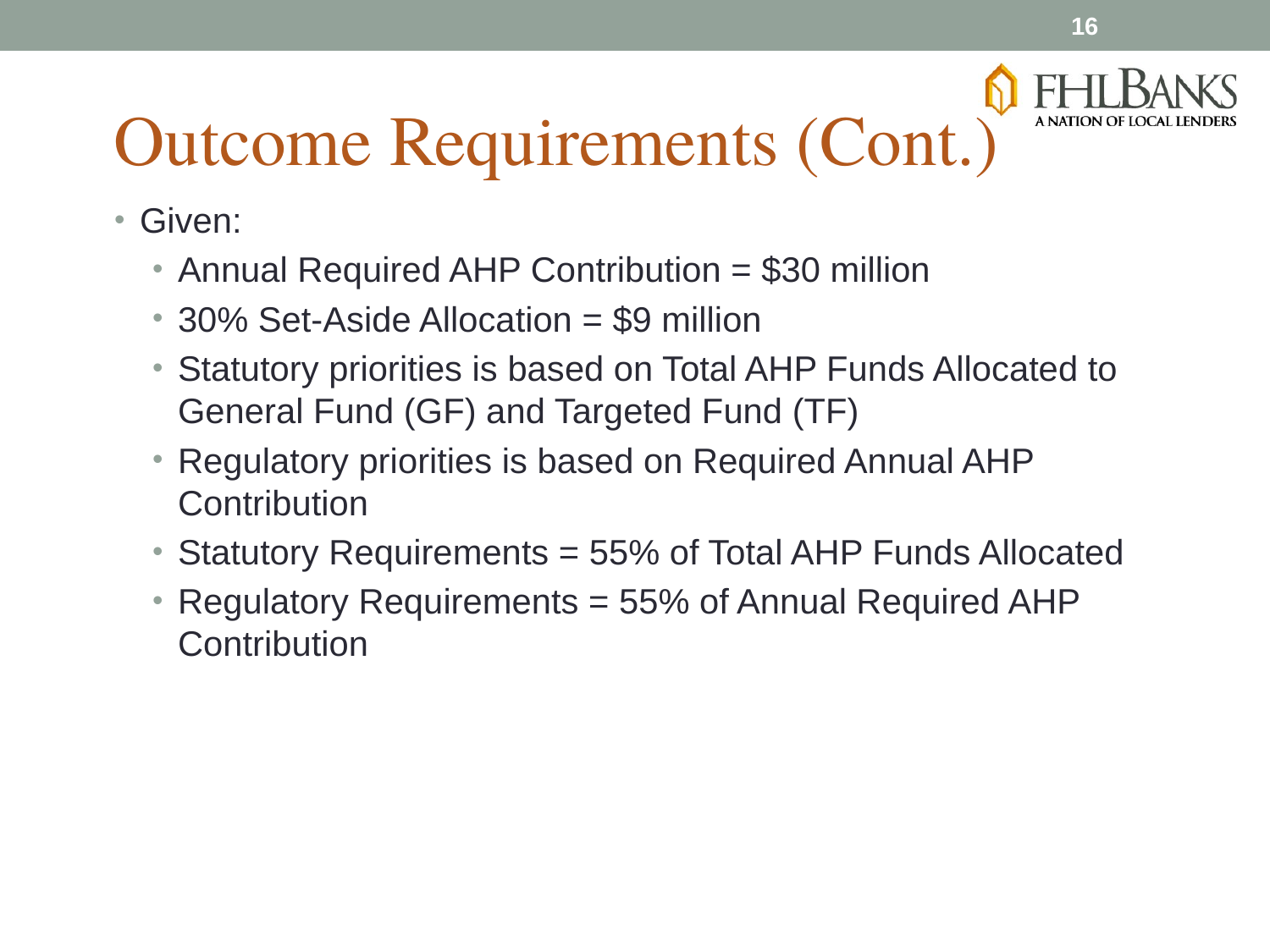

16
Outcome Requirements (Cont.)
Given:
Annual Required AHP Contribution = $30 million
30% Set-Aside Allocation = $9 million
Statutory priorities is based on Total AHP Funds Allocated to General Fund (GF) and Targeted Fund (TF)
Regulatory priorities is based on Required Annual AHP Contribution
Statutory Requirements = 55% of Total AHP Funds Allocated
Regulatory Requirements = 55% of Annual Required AHP Contribution